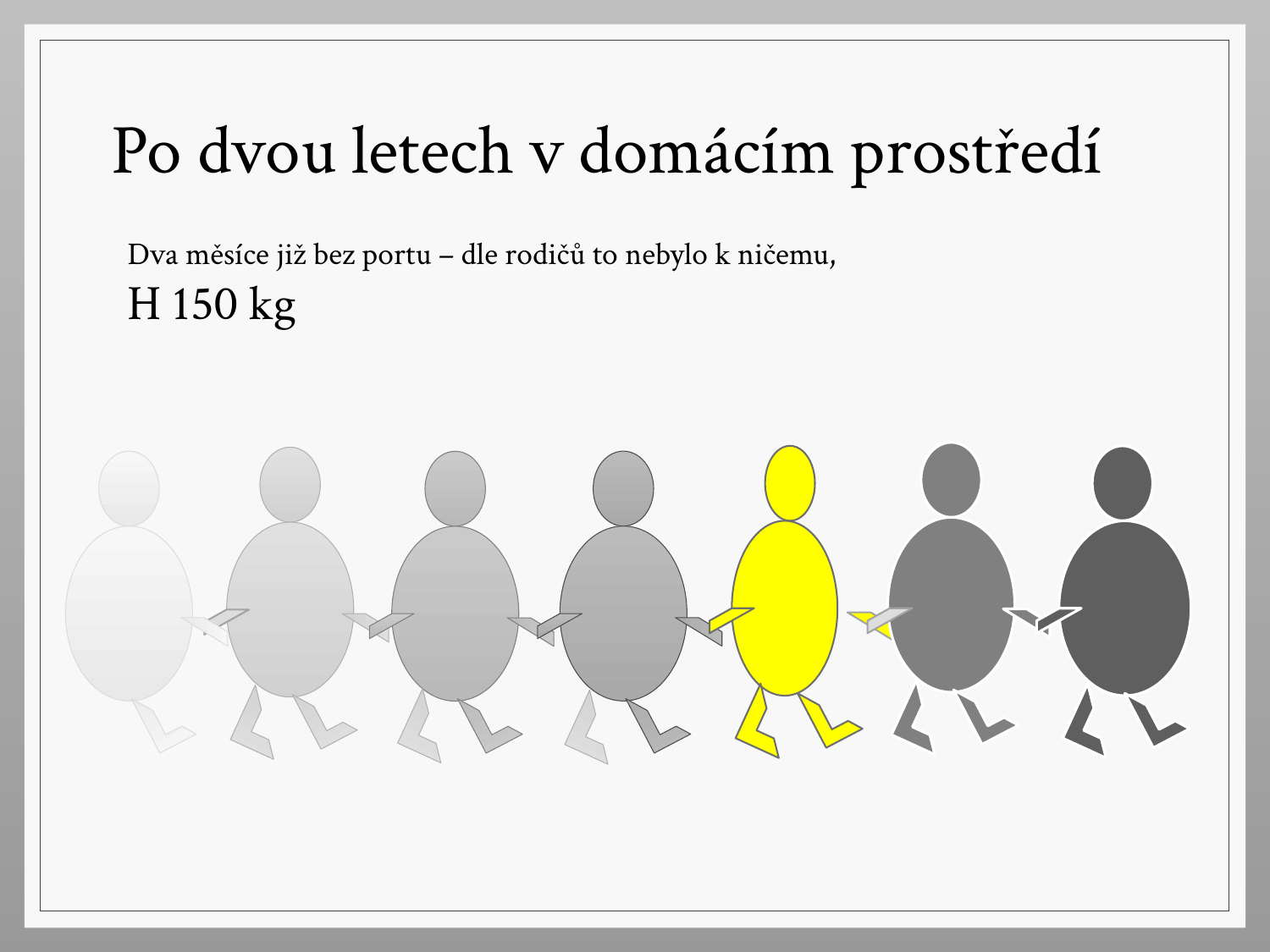

Po dvou letech v domácím prostředí
Dva měsíce již bez portu – dle rodičů to nebylo k ničemu,
H 150 kg